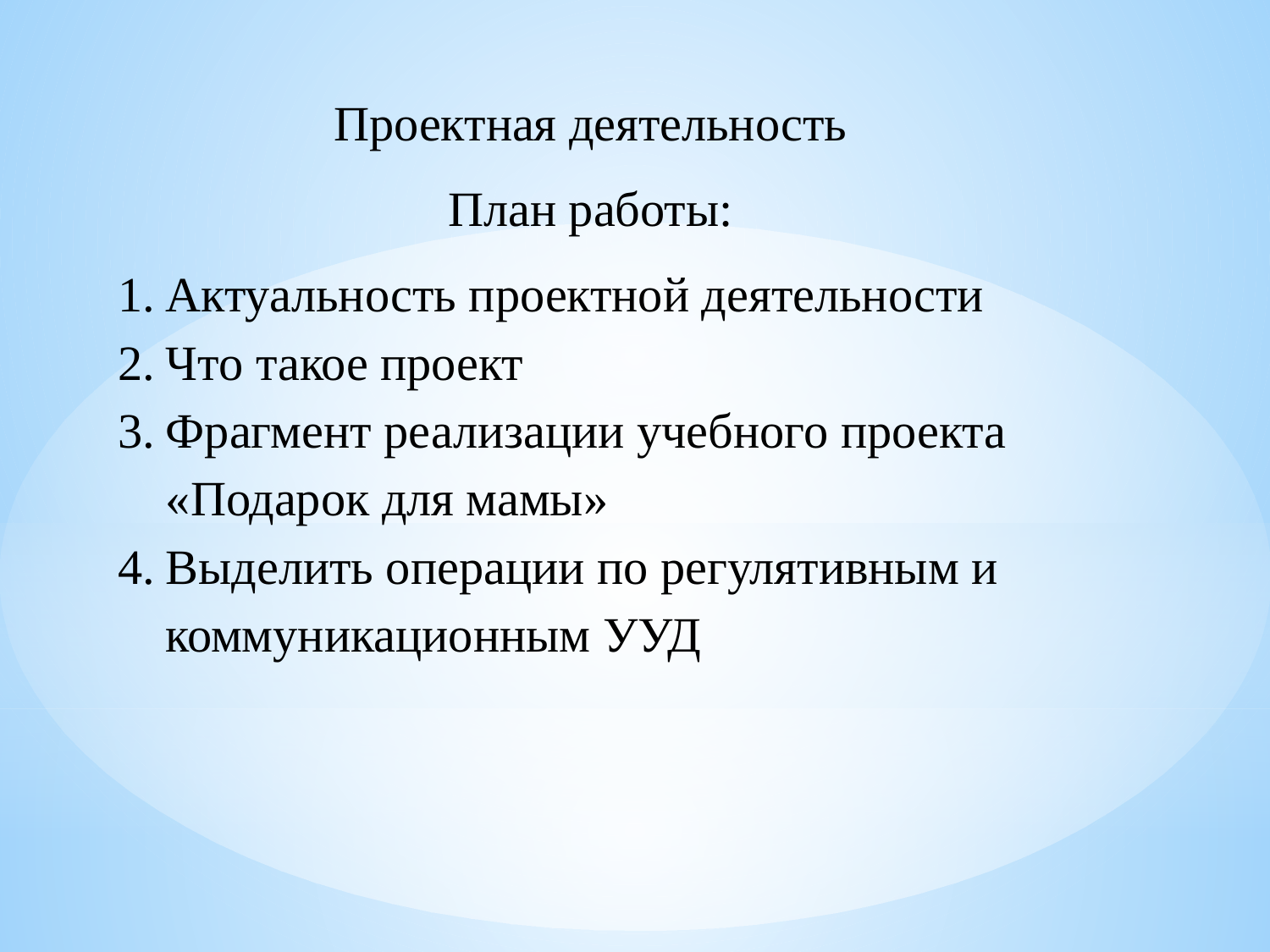

Проектная деятельность
План работы:
Актуальность проектной деятельности
Что такое проект
Фрагмент реализации учебного проекта «Подарок для мамы»
Выделить операции по регулятивным и коммуникационным УУД